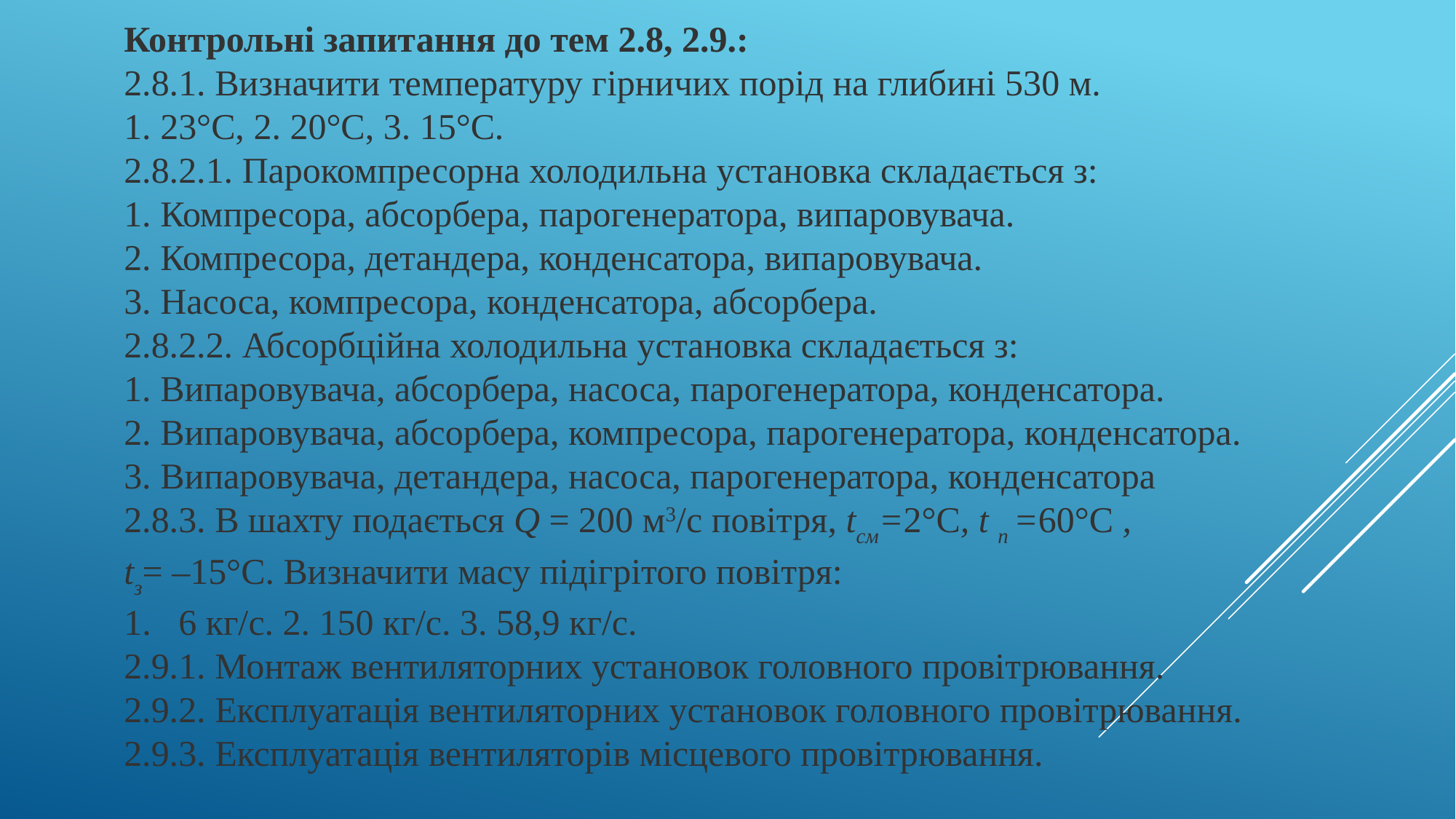

Контрольні запитання до тем 2.8, 2.9.:
2.8.1. Визначити температуру гірничих порід на глибині 530 м.
1. 23°С, 2. 20°С, 3. 15°С.
2.8.2.1. Парокомпресорна холодильна установка складається з:
1. Компресора, абсорбера, парогенератора, випаровувача.
2. Компресора, детандера, конденсатора, випаровувача.
3. Насоса, компресора, конденсатора, абсорбера.
2.8.2.2. Абсорбційна холодильна установка складається з:
1. Випаровувача, абсорбера, насоса, парогенератора, конденсатора.
2. Випаровувача, абсорбера, компресора, парогенератора, конденсатора.
3. Випаровувача, детандера, насоса, парогенератора, конденсатора
2.8.3. В шахту подається Q = 200 м3/с повітря, tсм=2°С, t п =60°C ,
tз= –15°С. Визначити масу підігрітого повітря:
6 кг/с. 2. 150 кг/с. 3. 58,9 кг/с.
2.9.1. Монтаж вентиляторних установок головного провітрювання.
2.9.2. Експлуатація вентиляторних установок головного провітрювання.
2.9.3. Експлуатація вентиляторів місцевого провітрювання.